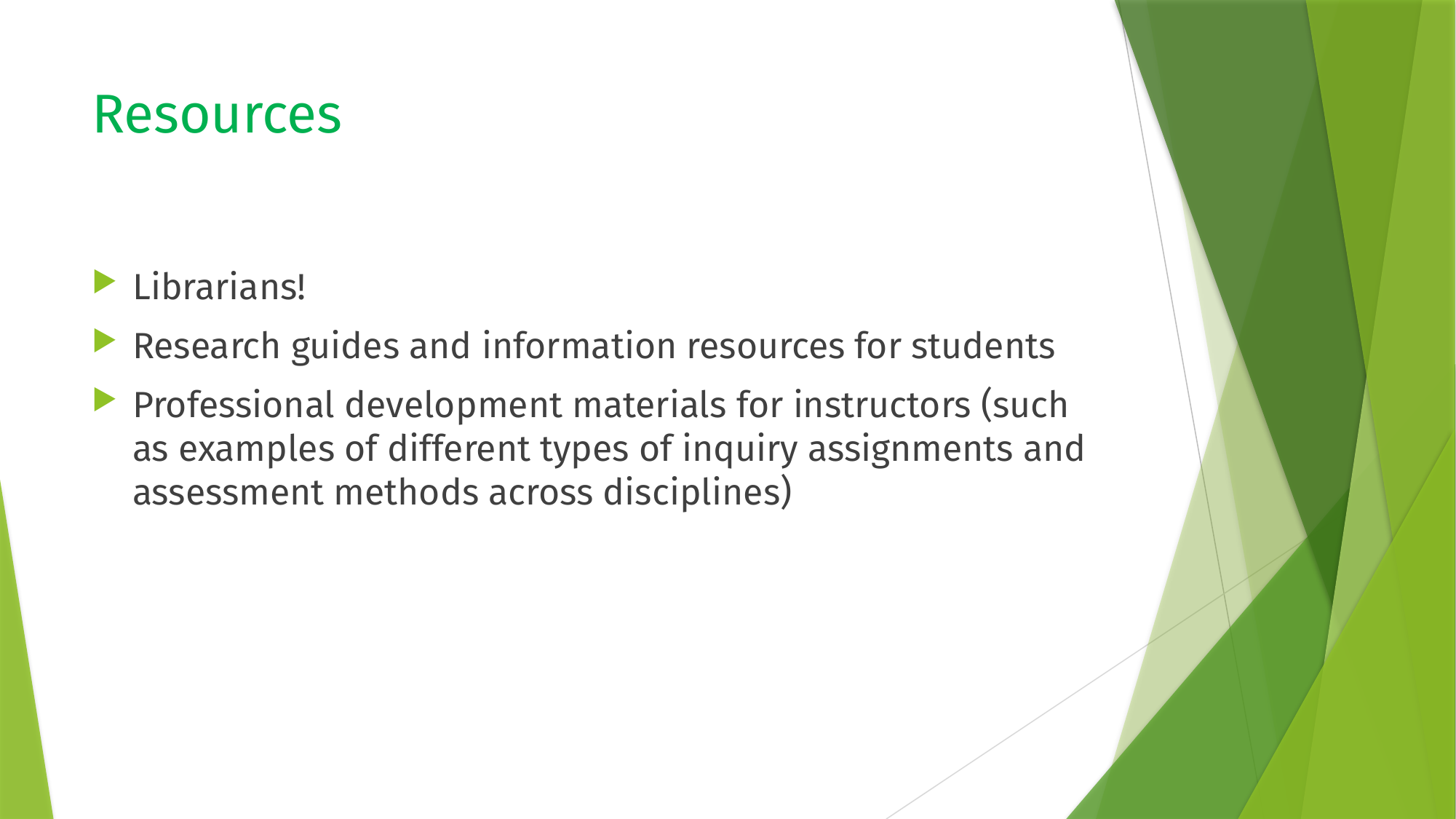

# Resources
Librarians!
Research guides and information resources for students
Professional development materials for instructors (such as examples of different types of inquiry assignments and assessment methods across disciplines)